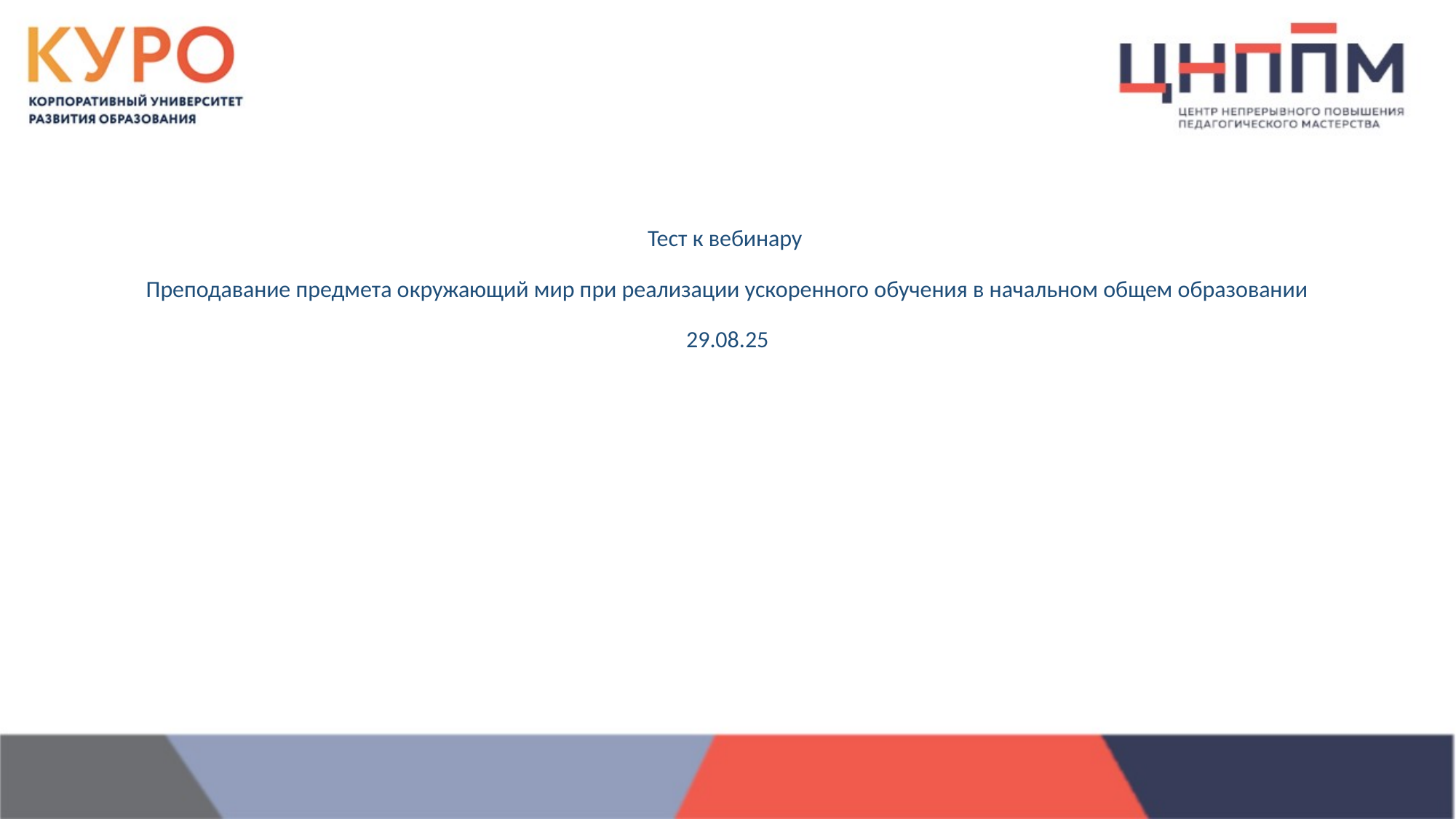

# Тест к вебинару Преподавание предмета окружающий мир при реализации ускоренного обучения в начальном общем образовании 29.08.25